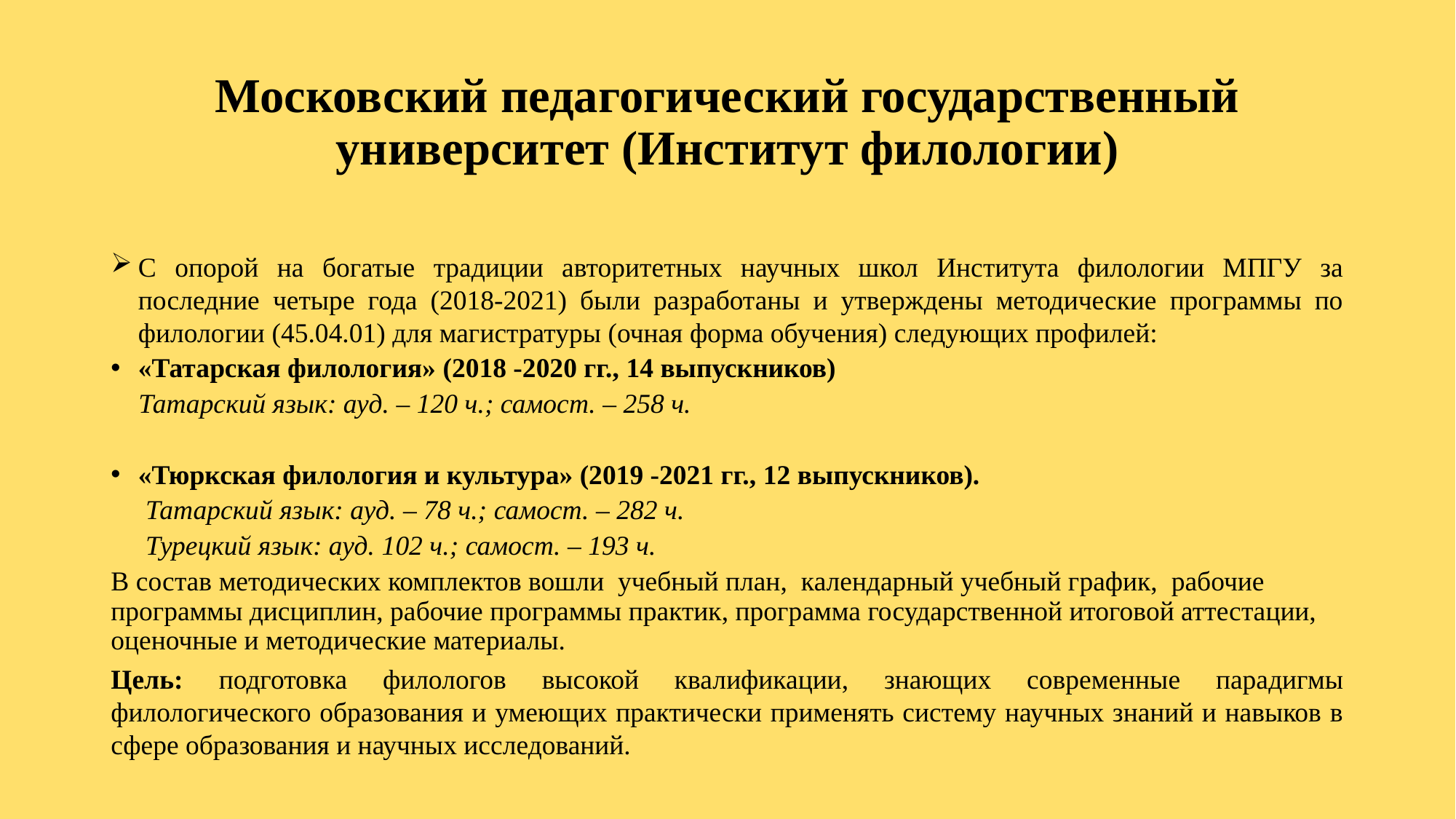

# Московский педагогический государственный университет (Институт филологии)

С опорой на богатые традиции авторитетных научных школ Института филологии МПГУ за последние четыре года (2018-2021) были разработаны и утверждены методические программы по филологии (45.04.01) для магистратуры (очная форма обучения) следующих профилей:
«Татарская филология» (2018 -2020 гг., 14 выпускников)
    Татарский язык: ауд. – 120 ч.; самост. – 258 ч.

«Тюркская филология и культура» (2019 -2021 гг., 12 выпускников).
     Татарский язык: ауд. – 78 ч.; самост. – 282 ч.
     Турецкий язык: ауд. 102 ч.; самост. – 193 ч.
В состав методических комплектов вошли  учебный план,  календарный учебный график,  рабочие программы дисциплин, рабочие программы практик, программа государственной итоговой аттестации, оценочные и методические материалы.
Цель: подготовка филологов высокой квалификации, знающих современные парадигмы филологического образования и умеющих практически применять систему научных знаний и навыков в сфере образования и научных исследований.